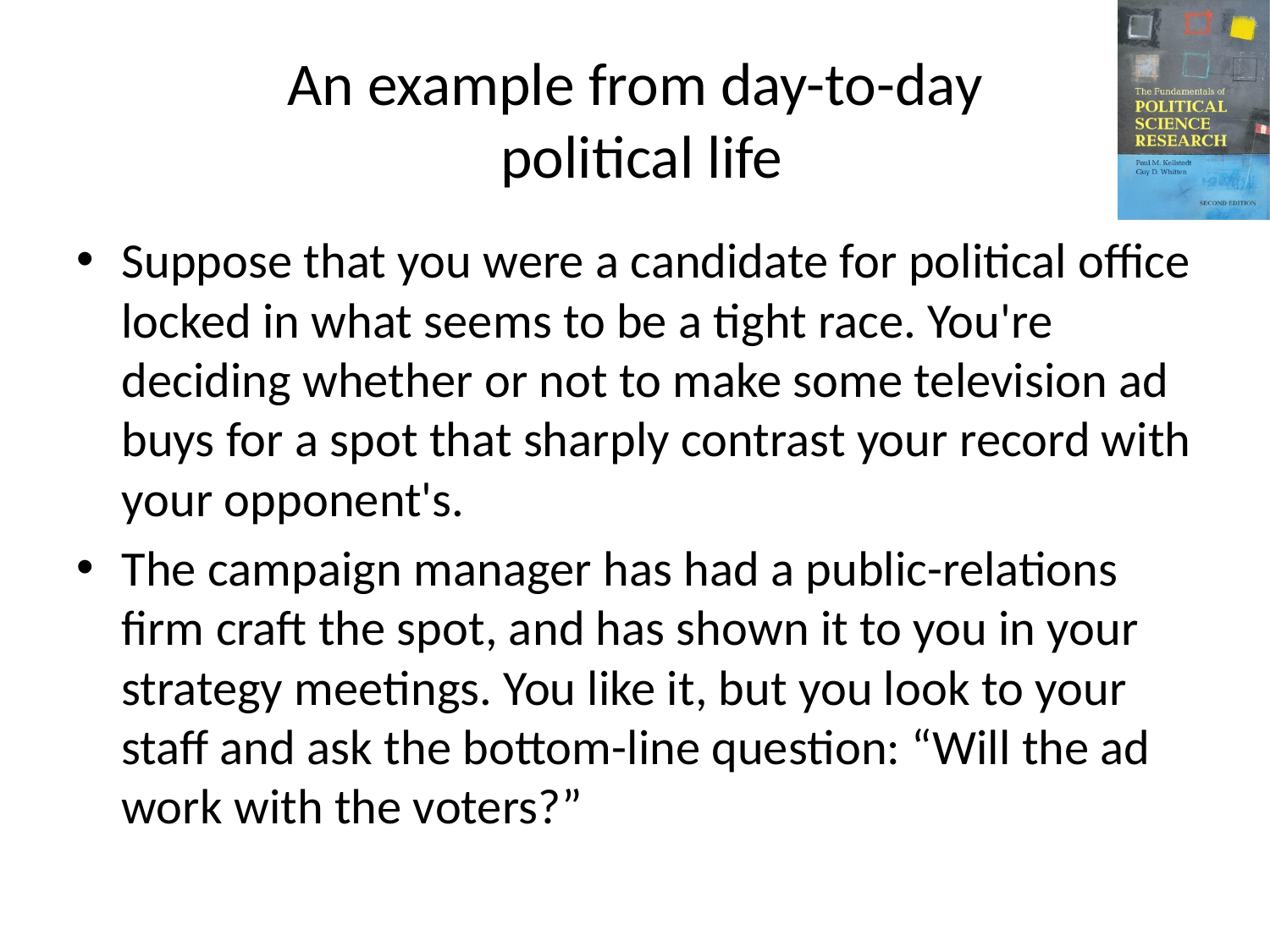

# An example from day-to-day political life
Suppose that you were a candidate for political office locked in what seems to be a tight race. You're deciding whether or not to make some television ad buys for a spot that sharply contrast your record with your opponent's.
The campaign manager has had a public-relations firm craft the spot, and has shown it to you in your strategy meetings. You like it, but you look to your staff and ask the bottom-line question: “Will the ad work with the voters?”